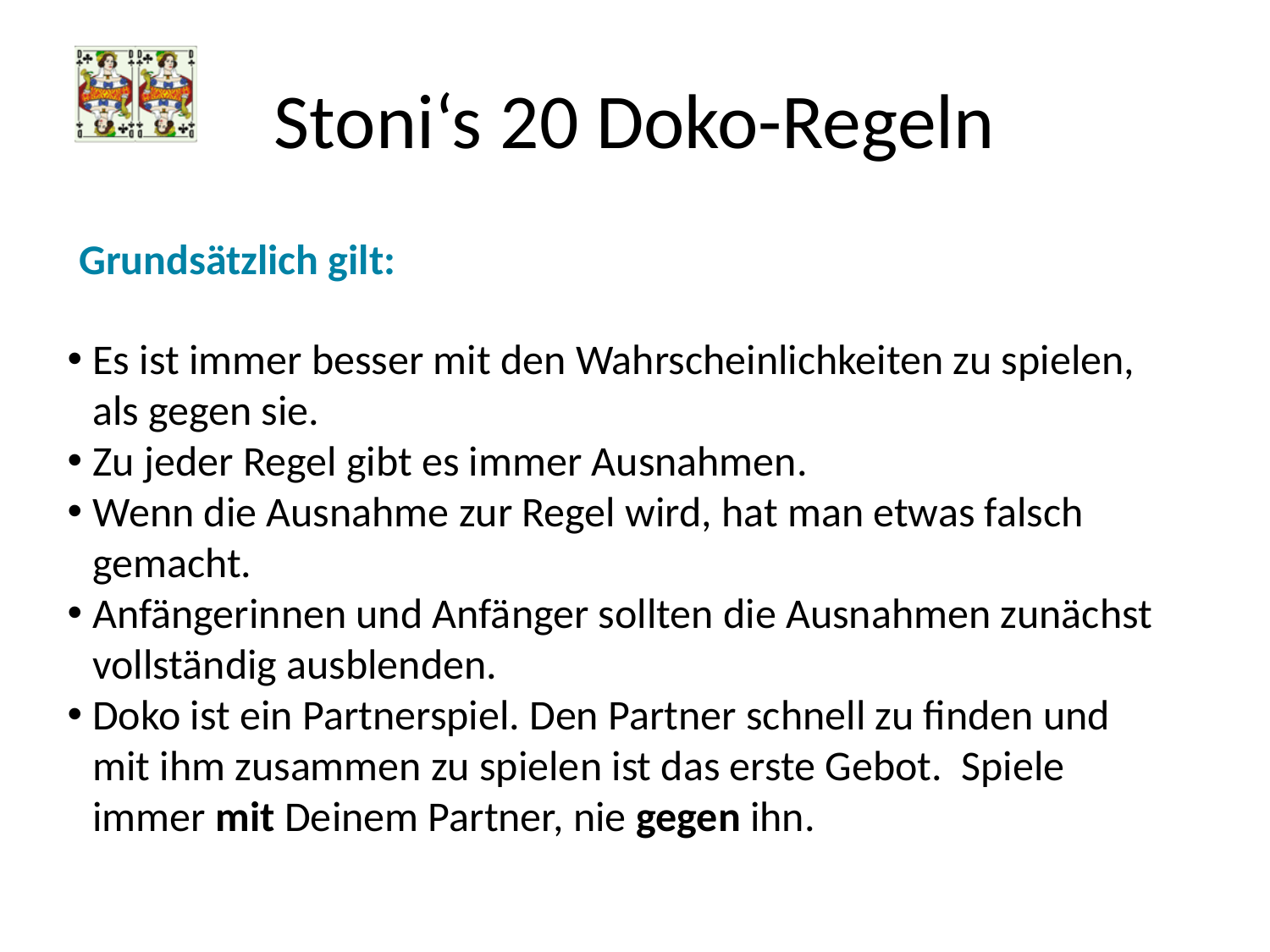

# Stoni‘s 20 Doko-Regeln
Grundsätzlich gilt:
Es ist immer besser mit den Wahrscheinlichkeiten zu spielen, als gegen sie.
Zu jeder Regel gibt es immer Ausnahmen.
Wenn die Ausnahme zur Regel wird, hat man etwas falsch gemacht.
Anfängerinnen und Anfänger sollten die Ausnahmen zunächst vollständig ausblenden.
Doko ist ein Partnerspiel. Den Partner schnell zu finden und mit ihm zusammen zu spielen ist das erste Gebot.  Spiele immer mit Deinem Partner, nie gegen ihn.